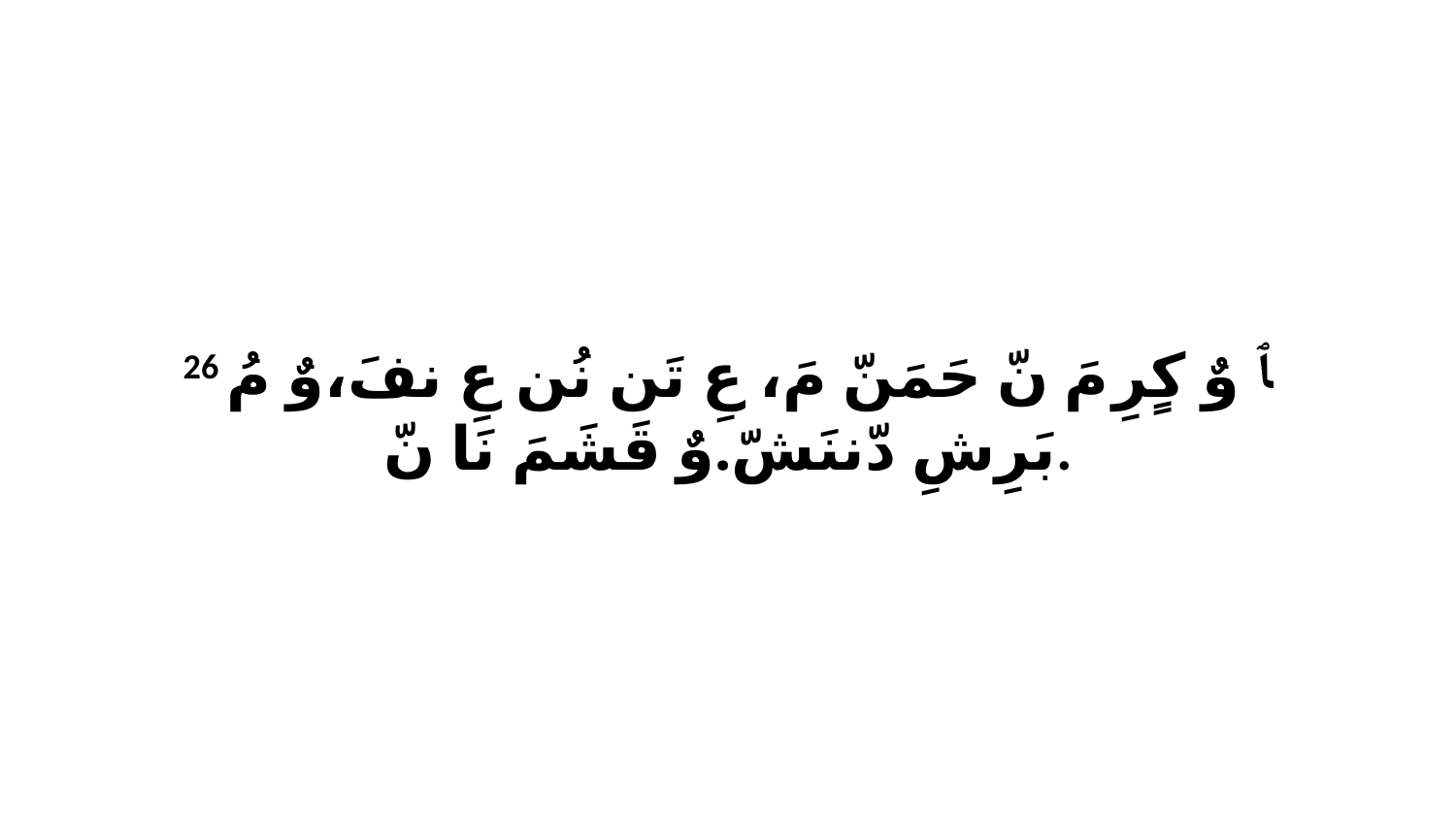

26 ﭑ وٌ كٍرِ مَ نّ حَمَنّ مَ، عِ تَن نُن عِ نفَ،وٌ مُ بَرِشِ دّننَشّ.وٌ قَشَمَ نَا نّ.